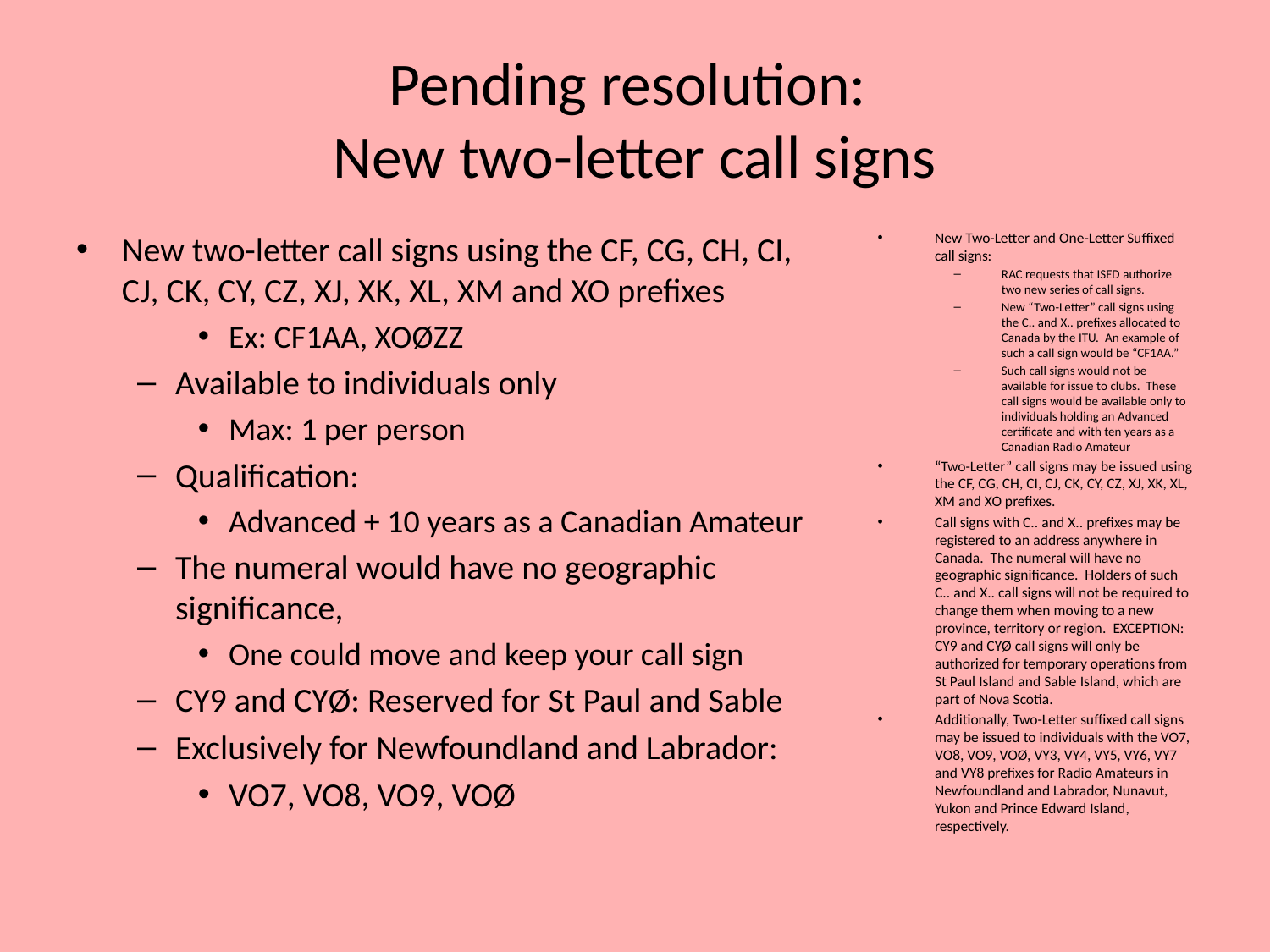

# Pending resolution: New two-letter call signs
New two-letter call signs using the CF, CG, CH, CI, CJ, CK, CY, CZ, XJ, XK, XL, XM and XO prefixes
Ex: CF1AA, XOØZZ
Available to individuals only
Max: 1 per person
Qualification:
Advanced + 10 years as a Canadian Amateur
The numeral would have no geographic significance,
One could move and keep your call sign
CY9 and CYØ: Reserved for St Paul and Sable
Exclusively for Newfoundland and Labrador:
VO7, VO8, VO9, VOØ

New Two-Letter and One-Letter Suffixed call signs:
RAC requests that ISED authorize two new series of call signs.
New “Two-Letter” call signs using the C.. and X.. prefixes allocated to Canada by the ITU.  An example of such a call sign would be “CF1AA.”
Such call signs would not be available for issue to clubs.  These call signs would be available only to individuals holding an Advanced certificate and with ten years as a Canadian Radio Amateur
“Two-Letter” call signs may be issued using the CF, CG, CH, CI, CJ, CK, CY, CZ, XJ, XK, XL, XM and XO prefixes.
Call signs with C.. and X.. prefixes may be registered to an address anywhere in Canada.  The numeral will have no geographic significance.  Holders of such C.. and X.. call signs will not be required to change them when moving to a new province, territory or region.  EXCEPTION: CY9 and CYØ call signs will only be authorized for temporary operations from St Paul Island and Sable Island, which are part of Nova Scotia.
Additionally, Two-Letter suffixed call signs may be issued to individuals with the VO7, VO8, VO9, VOØ, VY3, VY4, VY5, VY6, VY7 and VY8 prefixes for Radio Amateurs in Newfoundland and Labrador, Nunavut, Yukon and Prince Edward Island, respectively.